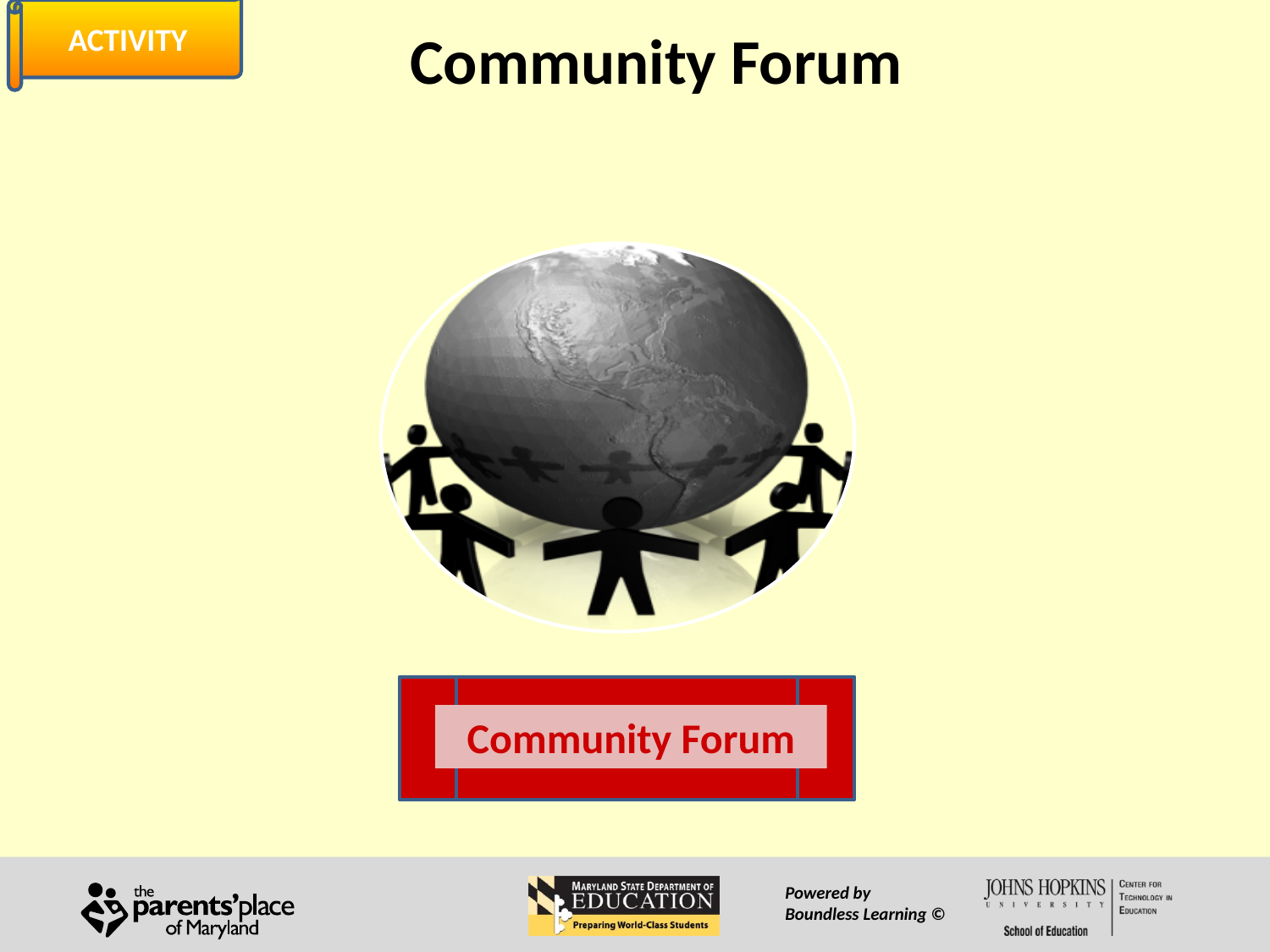

ACTIVITY
# Community Forum

Community Forum
Powered by
Boundless Learning ©